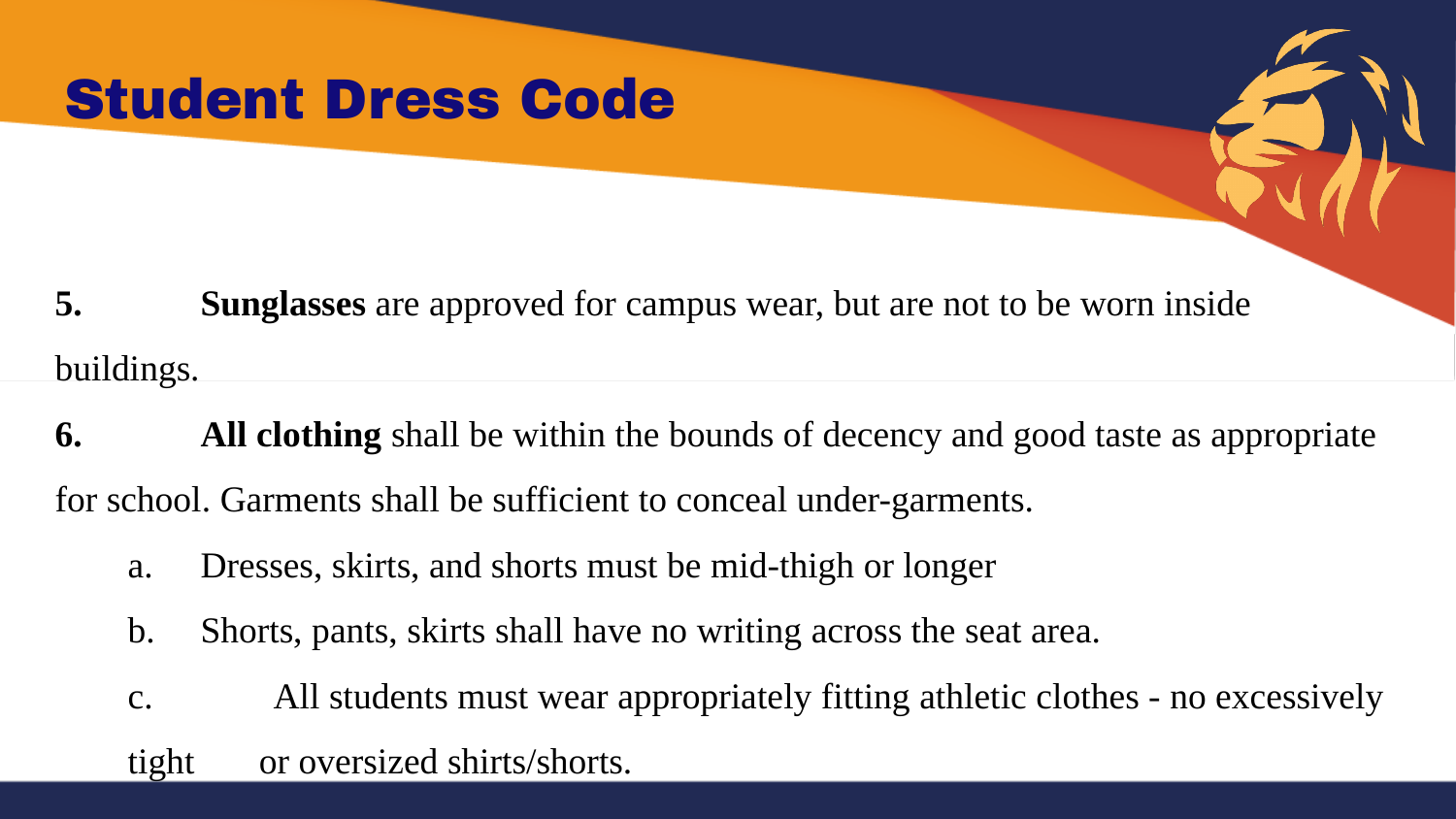

# Student Dress Code
5.	Sunglasses are approved for campus wear, but are not to be worn inside buildings.
6.	All clothing shall be within the bounds of decency and good taste as appropriate for school. Garments shall be sufficient to conceal under-garments.
a.	Dresses, skirts, and shorts must be mid-thigh or longer
b.	Shorts, pants, skirts shall have no writing across the seat area.
c.	All students must wear appropriately fitting athletic clothes - no excessively tight       or oversized shirts/shorts.